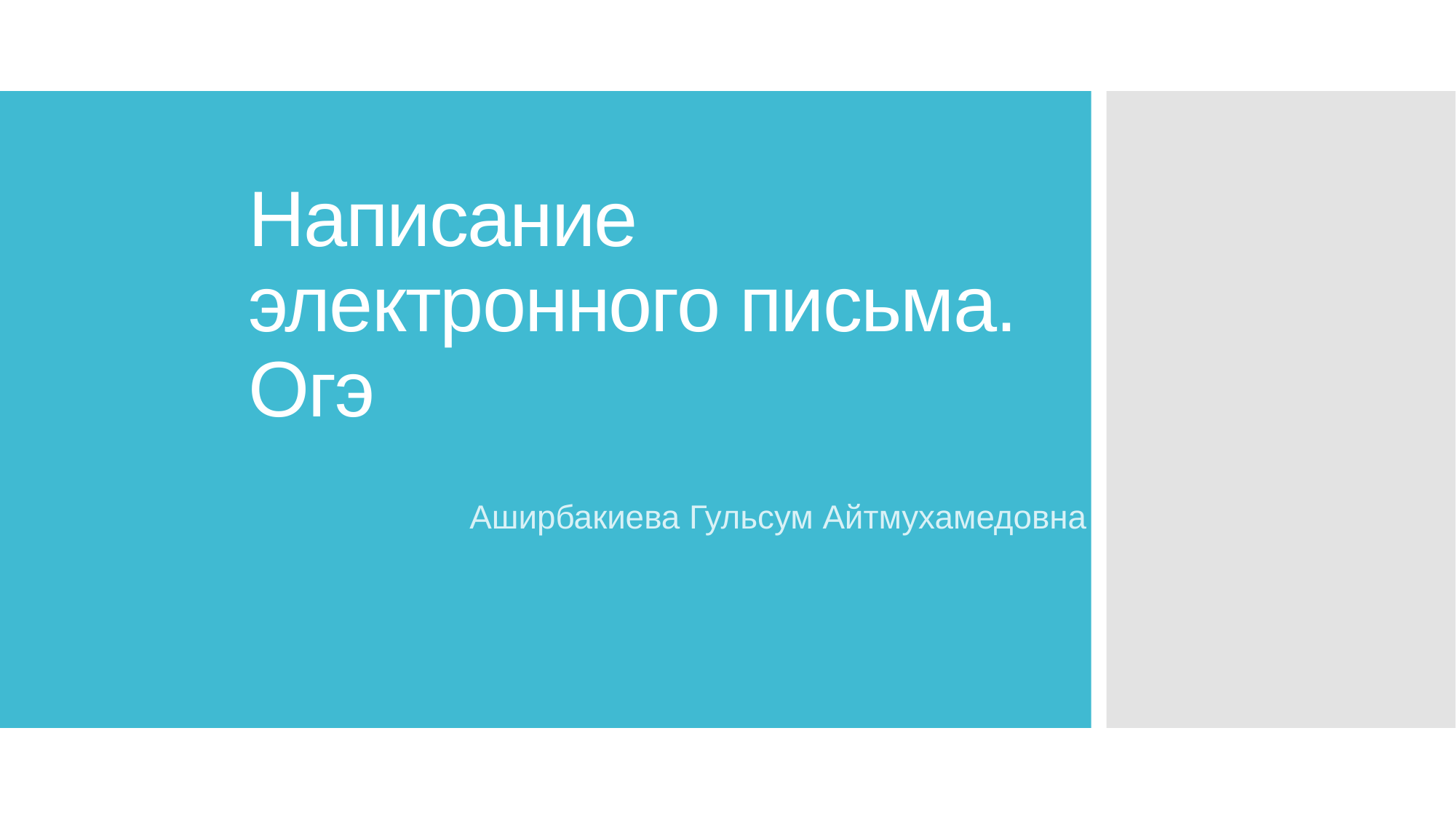

# Написание электронного письма. Огэ
Аширбакиева Гульсум Айтмухамедовна